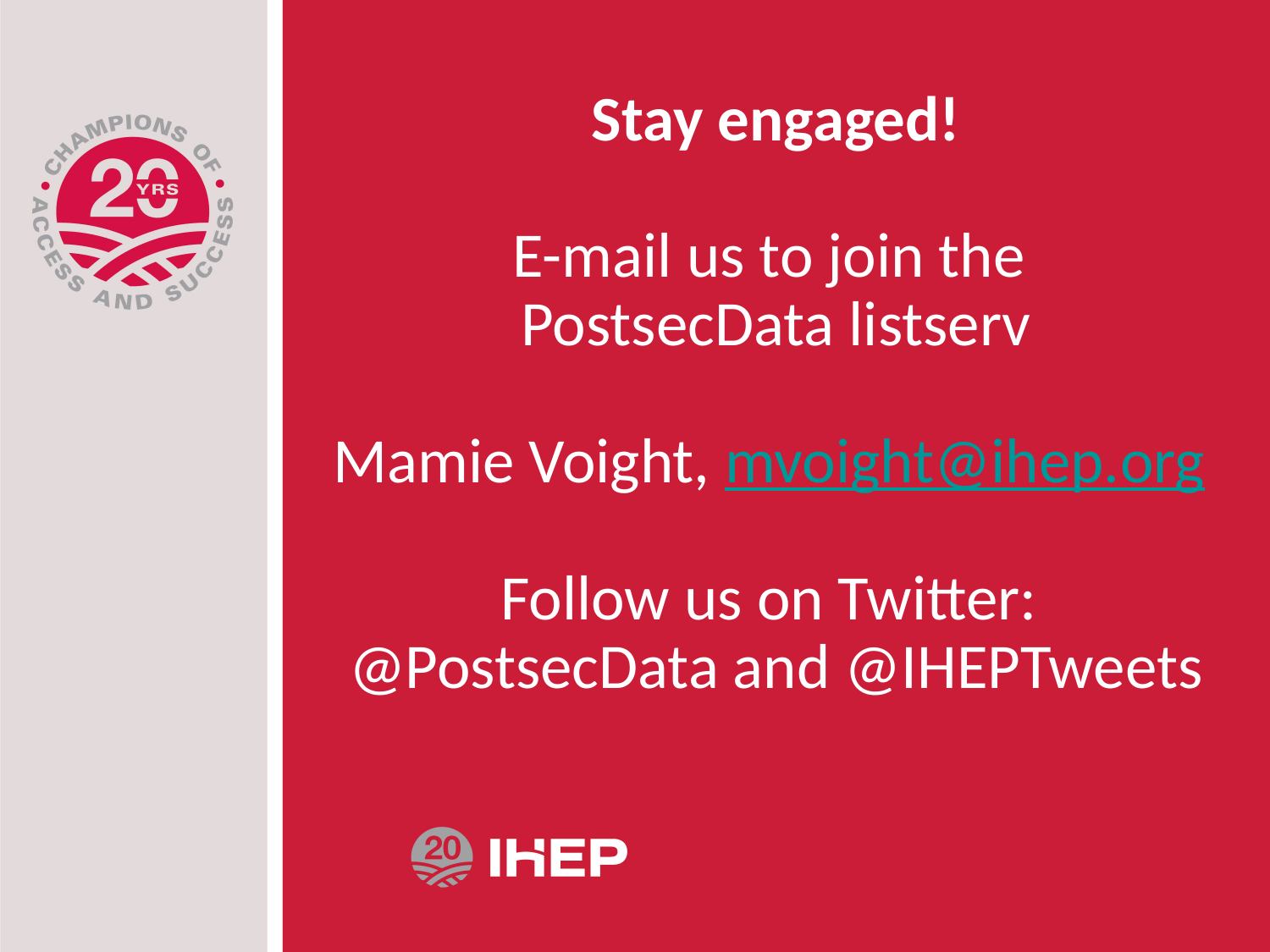

# Stay engaged! E-mail us to join the PostsecData listserv Mamie Voight, mvoight@ihep.org Follow us on Twitter: @PostsecData and @IHEPTweets